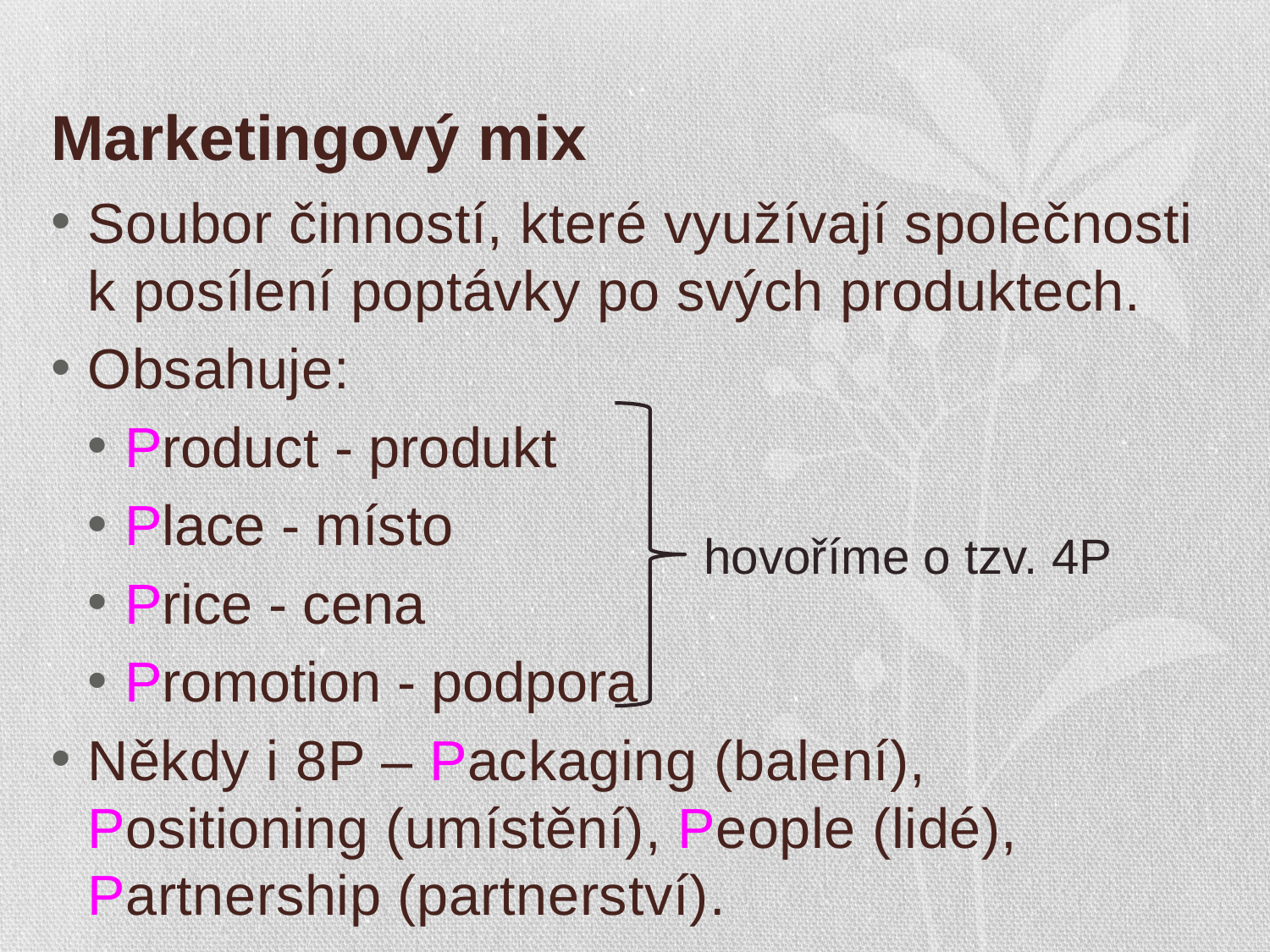

# Marketingový mix
Soubor činností, které využívají společnosti k posílení poptávky po svých produktech.
Obsahuje:
Product - produkt
Place - místo
Price - cena
Promotion - podpora
Někdy i 8P – Packaging (balení), Positioning (umístění), People (lidé), Partnership (partnerství).

   hovoříme o tzv. 4P